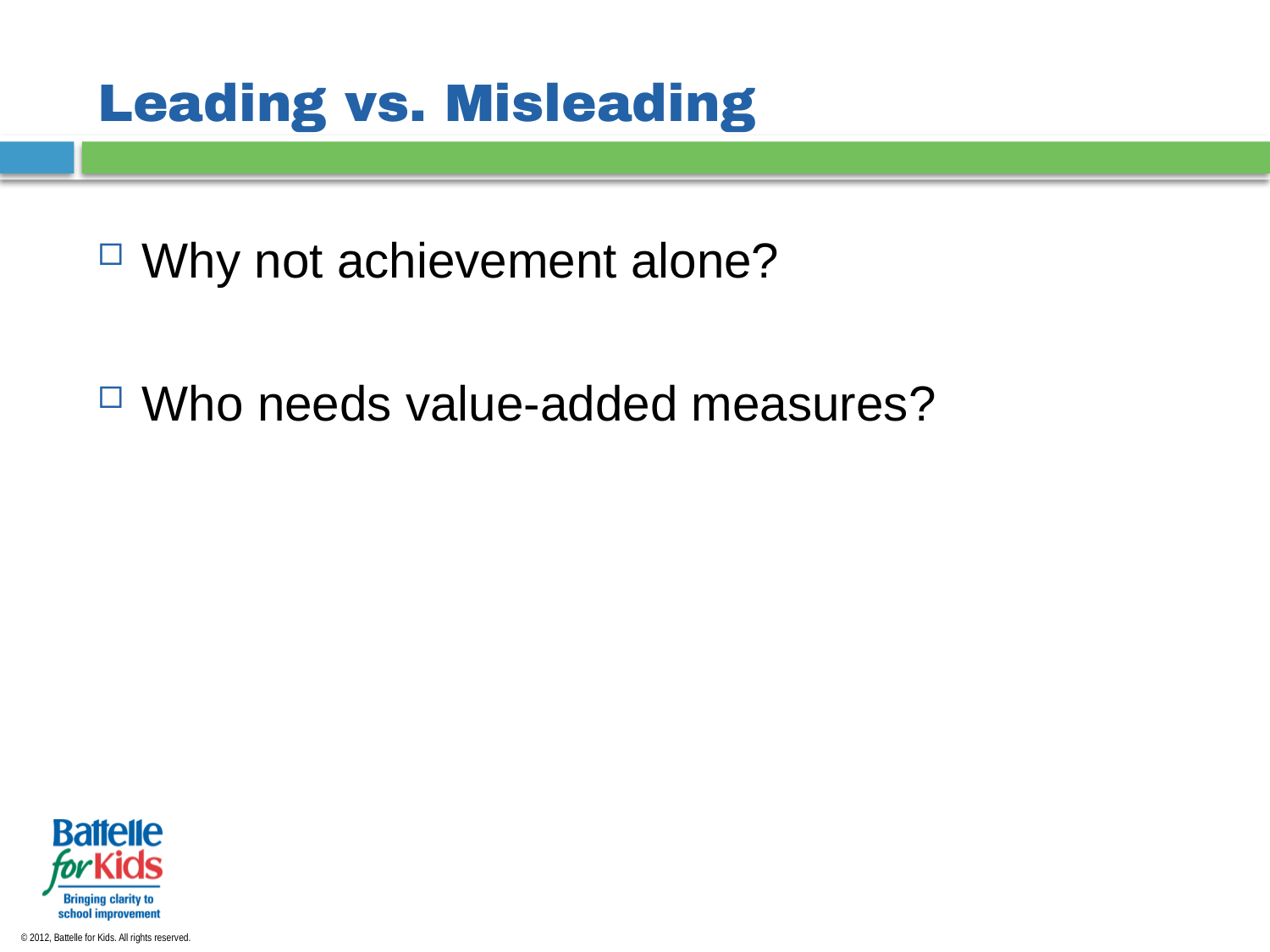

# Leading vs. Misleading
Why not achievement alone?

Who needs value-added measures?